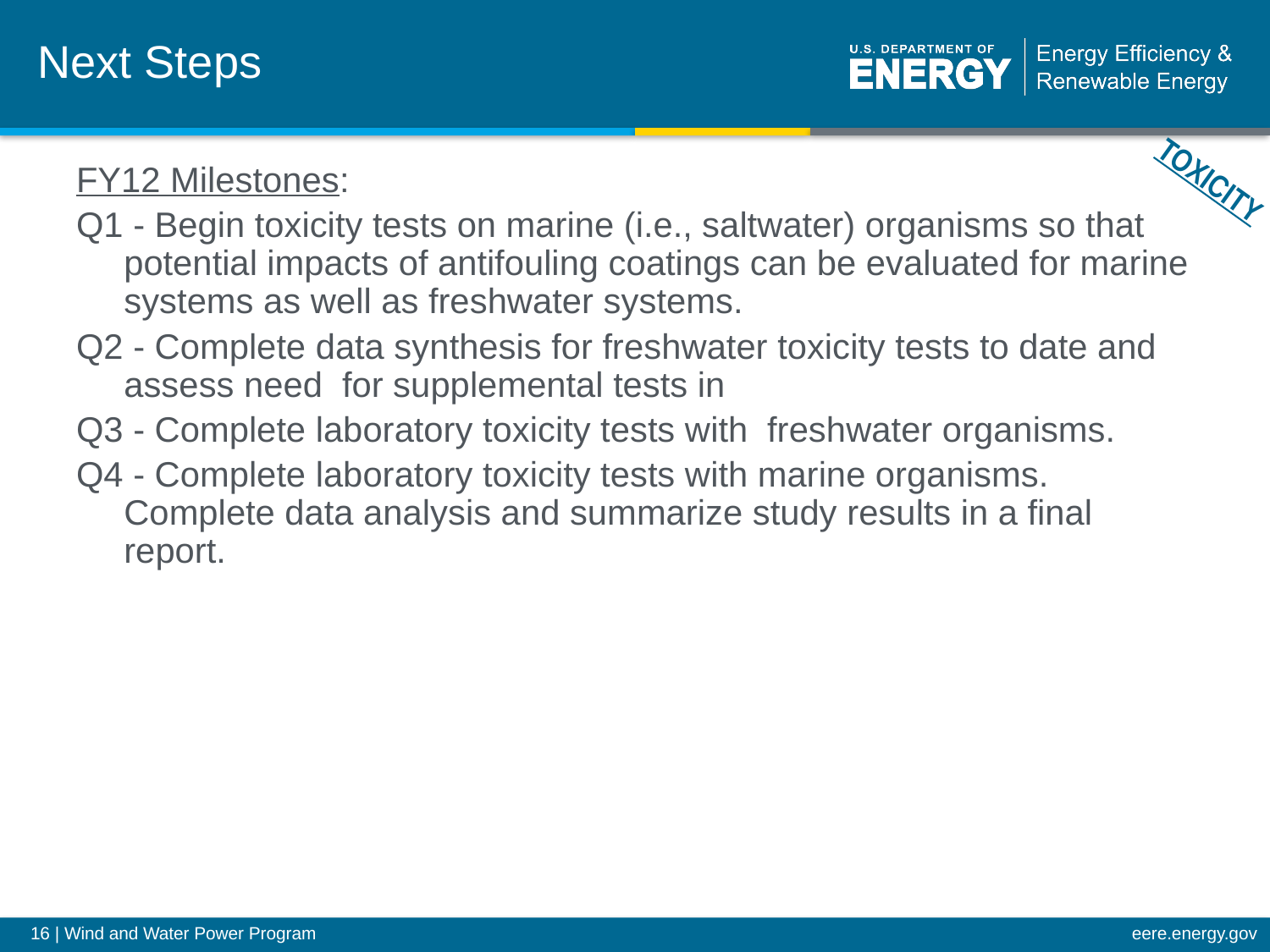

Next Steps
TOXICITY
FY12 Milestones:
Q1 - Begin toxicity tests on marine (i.e., saltwater) organisms so that potential impacts of antifouling coatings can be evaluated for marine systems as well as freshwater systems.
Q2 - Complete data synthesis for freshwater toxicity tests to date and assess need  for supplemental tests in
Q3 - Complete laboratory toxicity tests with  freshwater organisms.
Q4 - Complete laboratory toxicity tests with marine organisms. Complete data analysis and summarize study results in a final report.